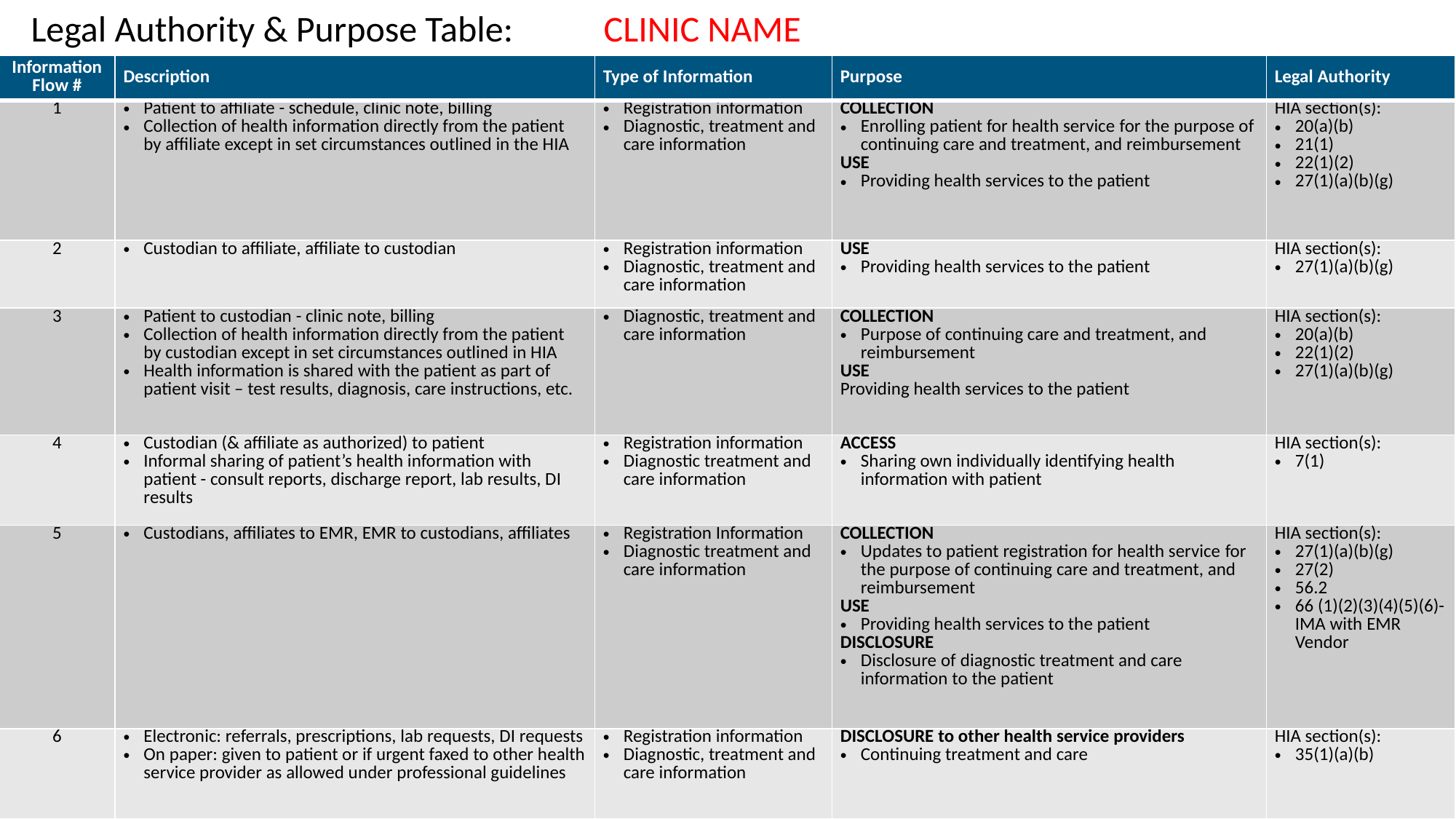

# Legal Authority & Purpose Table:           CLINIC NAME
| Information Flow # | Description | Type of Information | Purpose | Legal Authority |
| --- | --- | --- | --- | --- |
| 1 | Patient to affiliate - schedule, clinic note, billing Collection of health information directly from the patient by affiliate except in set circumstances outlined in the HIA | Registration information  Diagnostic, treatment and care information | COLLECTION Enrolling patient for health service for the purpose of continuing care and treatment, and reimbursement USE Providing health services to the patient | HIA section(s): 20(a)(b) 21(1) 22(1)(2)  27(1)(a)(b)(g) |
| 2 | Custodian to affiliate, affiliate to custodian | Registration information  Diagnostic, treatment and care information | USE Providing health services to the patient | HIA section(s):  27(1)(a)(b)(g) |
| 3 | Patient to custodian - clinic note, billing  Collection of health information directly from the patient by custodian except in set circumstances outlined in HIA Health information is shared with the patient as part of patient visit – test results, diagnosis, care instructions, etc. | Diagnostic, treatment and care information | COLLECTION Purpose of continuing care and treatment, and reimbursement USE Providing health services to the patient | HIA section(s): 20(a)(b) 22(1)(2)  27(1)(a)(b)(g) |
| 4 | Custodian (& affiliate as authorized) to patient Informal sharing of patient’s health information with patient - consult reports, discharge report, lab results, DI results | Registration information Diagnostic treatment and care information | ACCESS Sharing own individually identifying health information with patient | HIA section(s): 7(1) |
| 5 | Custodians, affiliates to EMR, EMR to custodians, affiliates | Registration Information Diagnostic treatment and care information | COLLECTION Updates to patient registration for health service for the purpose of continuing care and treatment, and reimbursement USE Providing health services to the patient DISCLOSURE Disclosure of diagnostic treatment and care information to the patient | HIA section(s): 27(1)(a)(b)(g) 27(2) 56.2 66 (1)(2)(3)(4)(5)(6)- IMA with EMR Vendor |
| 6 | Electronic: referrals, prescriptions, lab requests, DI requests On paper: given to patient or if urgent faxed to other health service provider as allowed under professional guidelines | Registration information  Diagnostic, treatment and care information | DISCLOSURE to other health service providers Continuing treatment and care | HIA section(s): 35(1)(a)(b) |